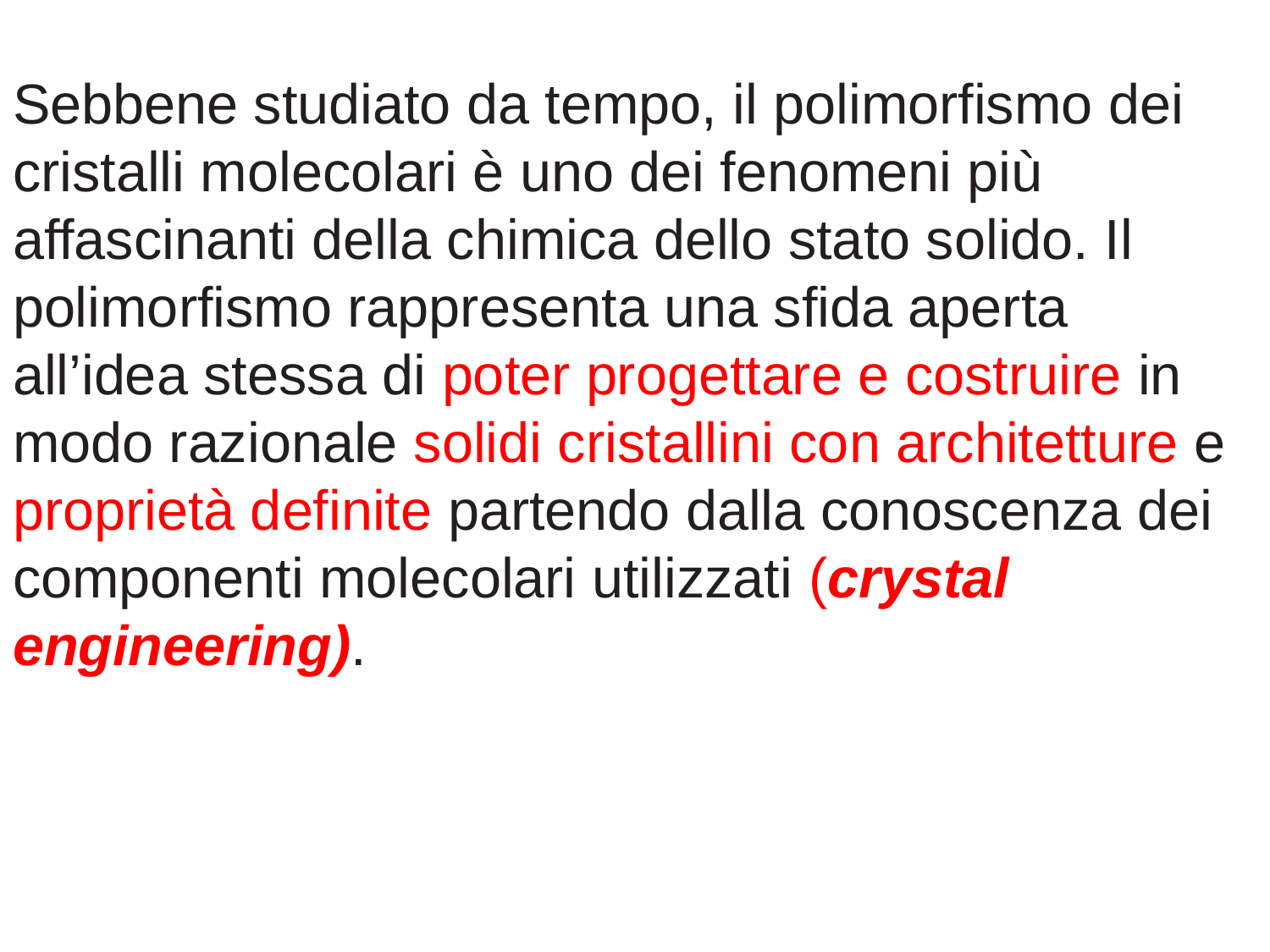

Sebbene studiato da tempo, il polimorfismo dei cristalli molecolari è uno dei fenomeni più affascinanti della chimica dello stato solido. Il polimorfismo rappresenta una sfida aperta all’idea stessa di poter progettare e costruire in modo razionale solidi cristallini con architetture e proprietà definite partendo dalla conoscenza dei componenti molecolari utilizzati (crystal engineering).